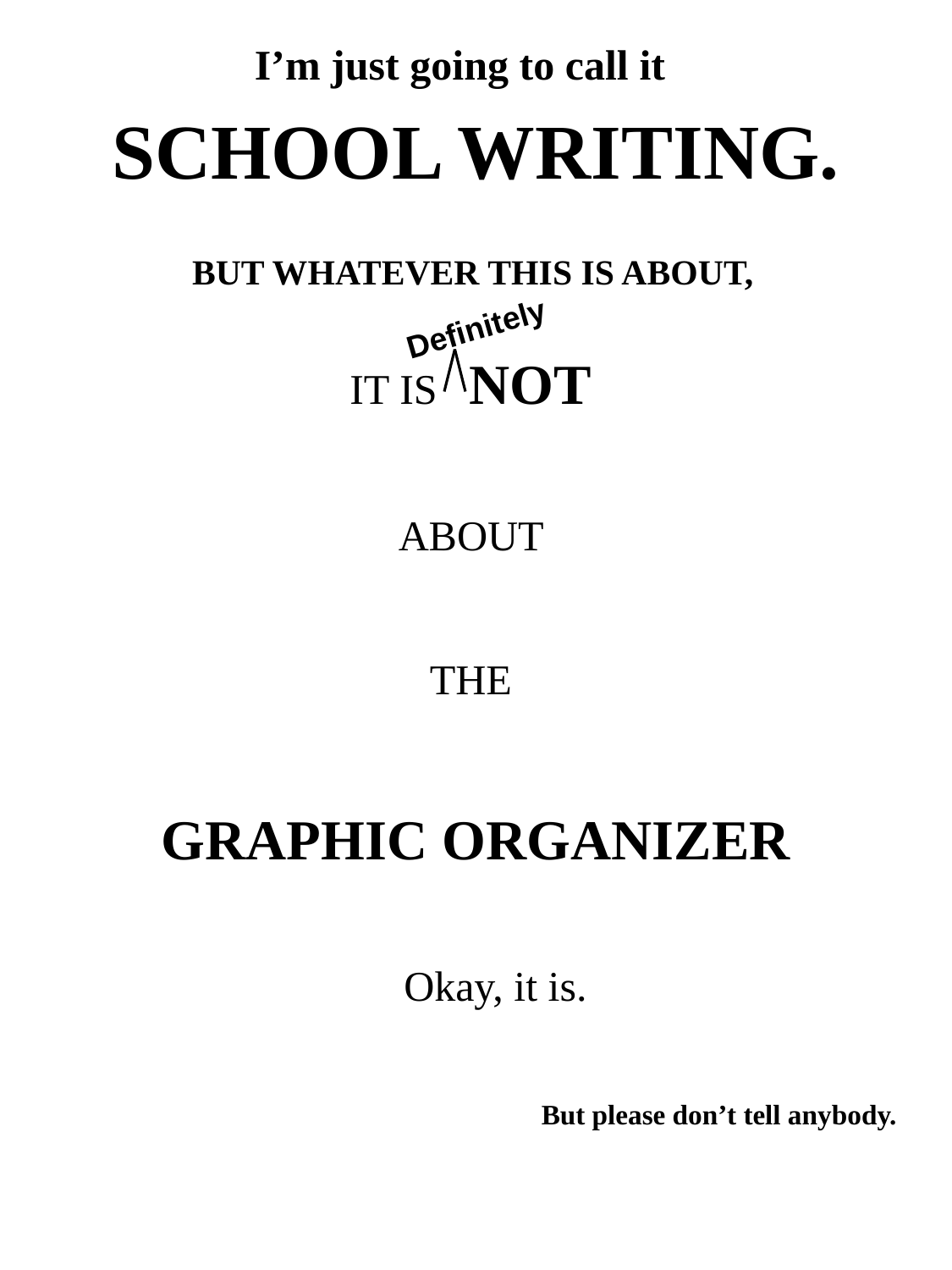

I’m just going to call it
SCHOOL WRITING.

IT IS   NOT

ABOUT

THE

GRAPHIC ORGANIZER
BUT WHATEVER THIS IS ABOUT,
Definitely

Okay, it is.
But please don’t tell anybody.